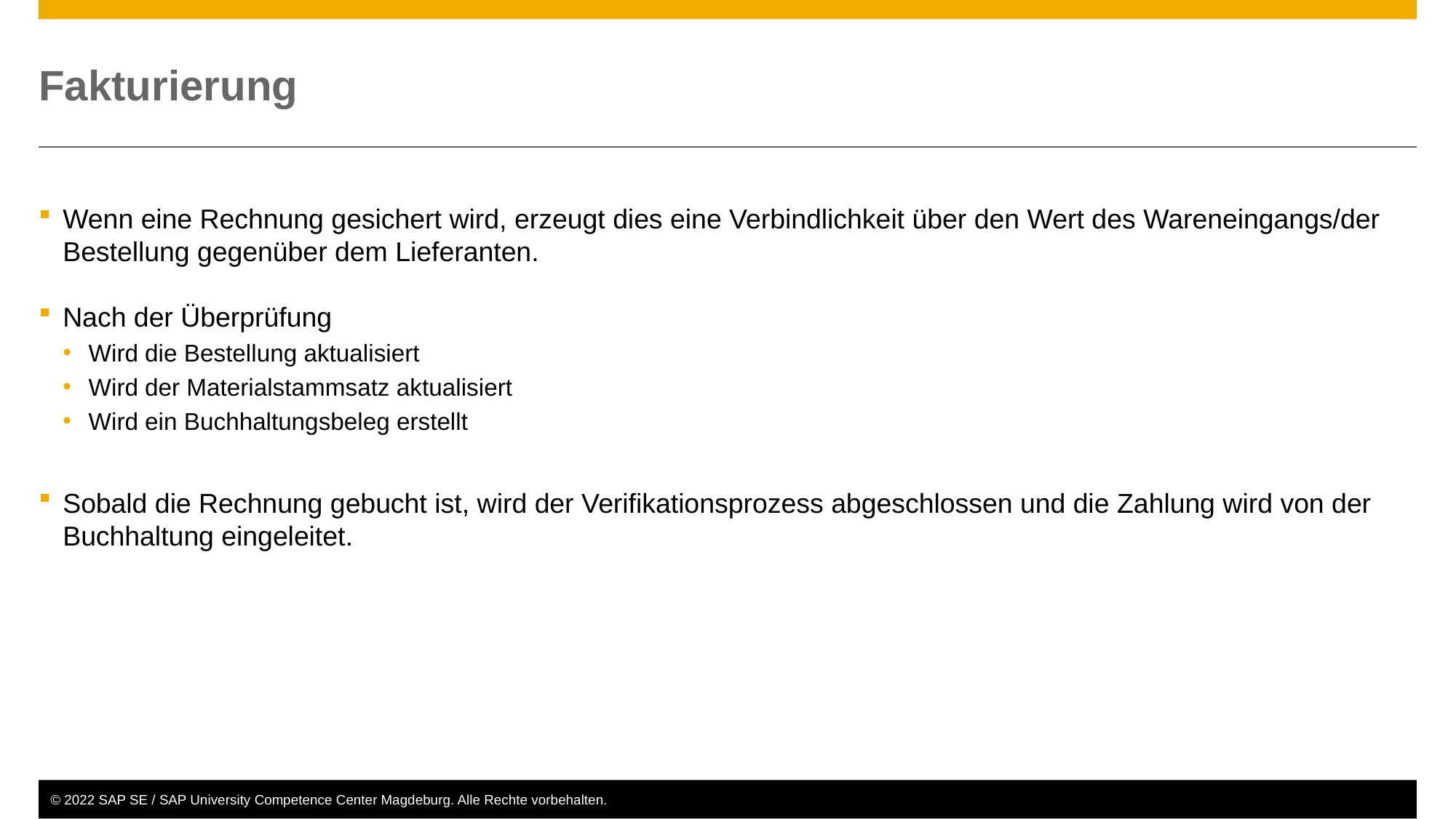

# Fakturierung
Wenn eine Rechnung gesichert wird, erzeugt dies eine Verbindlichkeit über den Wert des Wareneingangs/der Bestellung gegenüber dem Lieferanten.

Nach der Überprüfung
Wird die Bestellung aktualisiert
Wird der Materialstammsatz aktualisiert
Wird ein Buchhaltungsbeleg erstellt

Sobald die Rechnung gebucht ist, wird der Verifikationsprozess abgeschlossen und die Zahlung wird von der Buchhaltung eingeleitet.